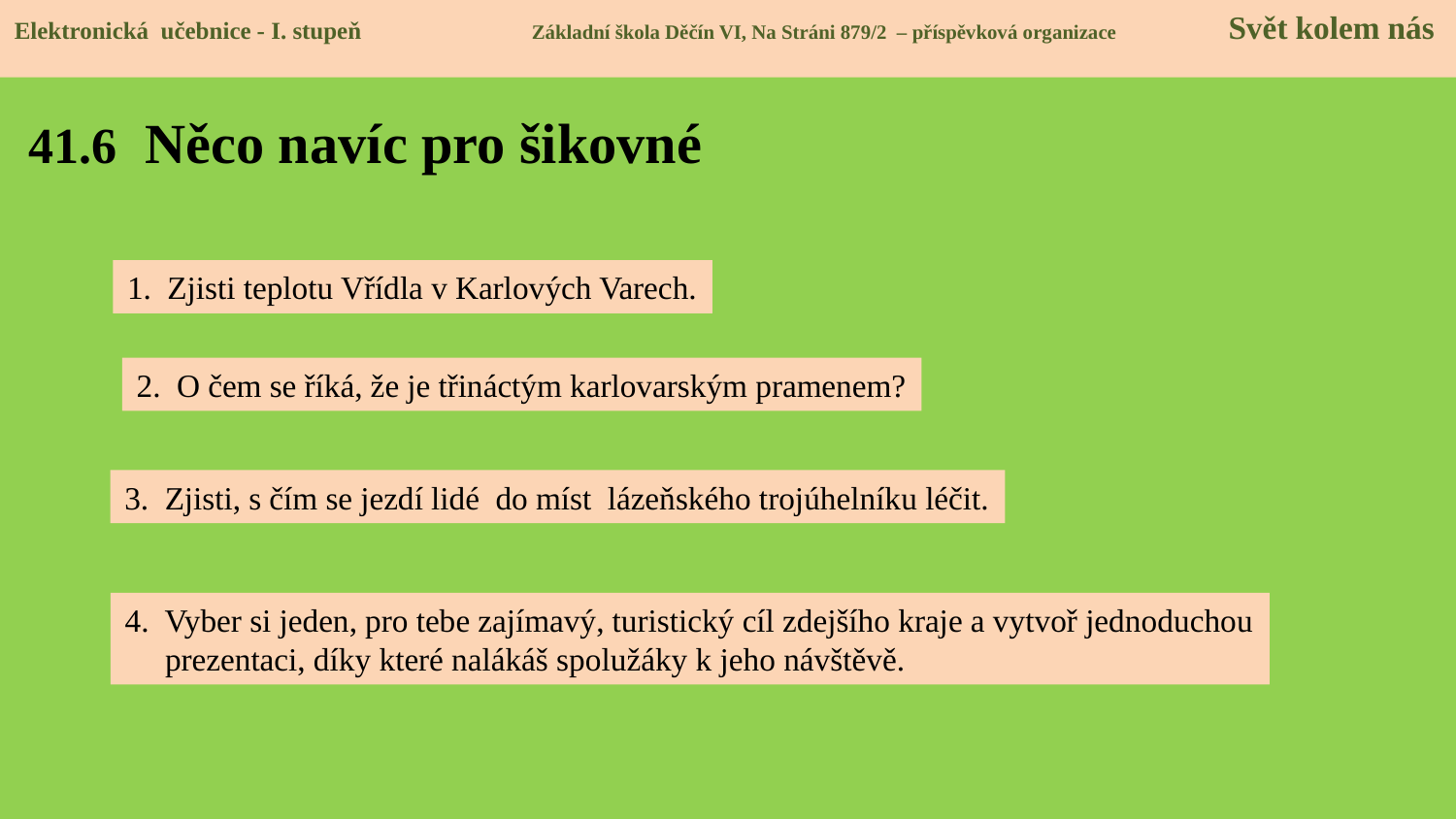

Elektronická  učebnice - I. stupeň                         Základní škola Děčín VI, Na Stráni 879/2  – příspěvková organizace                                	Svět kolem nás
Elektronická  učebnice - I. stupeň                            Základní škola Děčín VI, Na Stráni 879/2  – příspěvková organizace                      Svět kolem nás

# 41.6  Něco navíc pro šikovné
1.  Zjisti teplotu Vřídla v Karlových Varech.
2.  O čem se říká, že je třináctým karlovarským pramenem?
3.  Zjisti, s čím se jezdí lidé  do míst  lázeňského trojúhelníku léčit.
4.  Vyber si jeden, pro tebe zajímavý, turistický cíl zdejšího kraje a vytvoř jednoduchou
     prezentaci, díky které nalákáš spolužáky k jeho návštěvě.